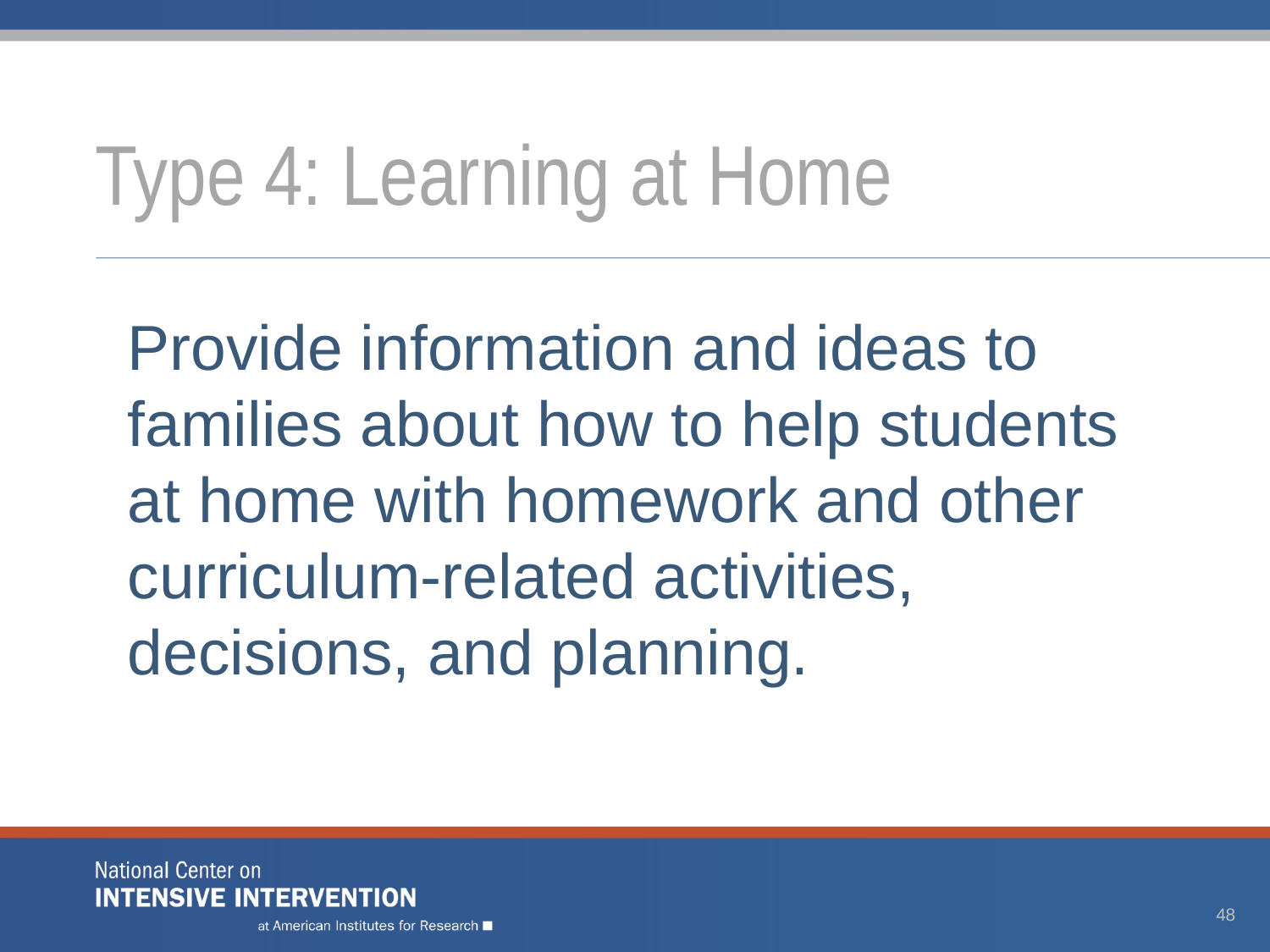

# Type 4: Learning at Home
Provide information and ideas to families about how to help students at home with homework and other curriculum-related activities, decisions, and planning.
48